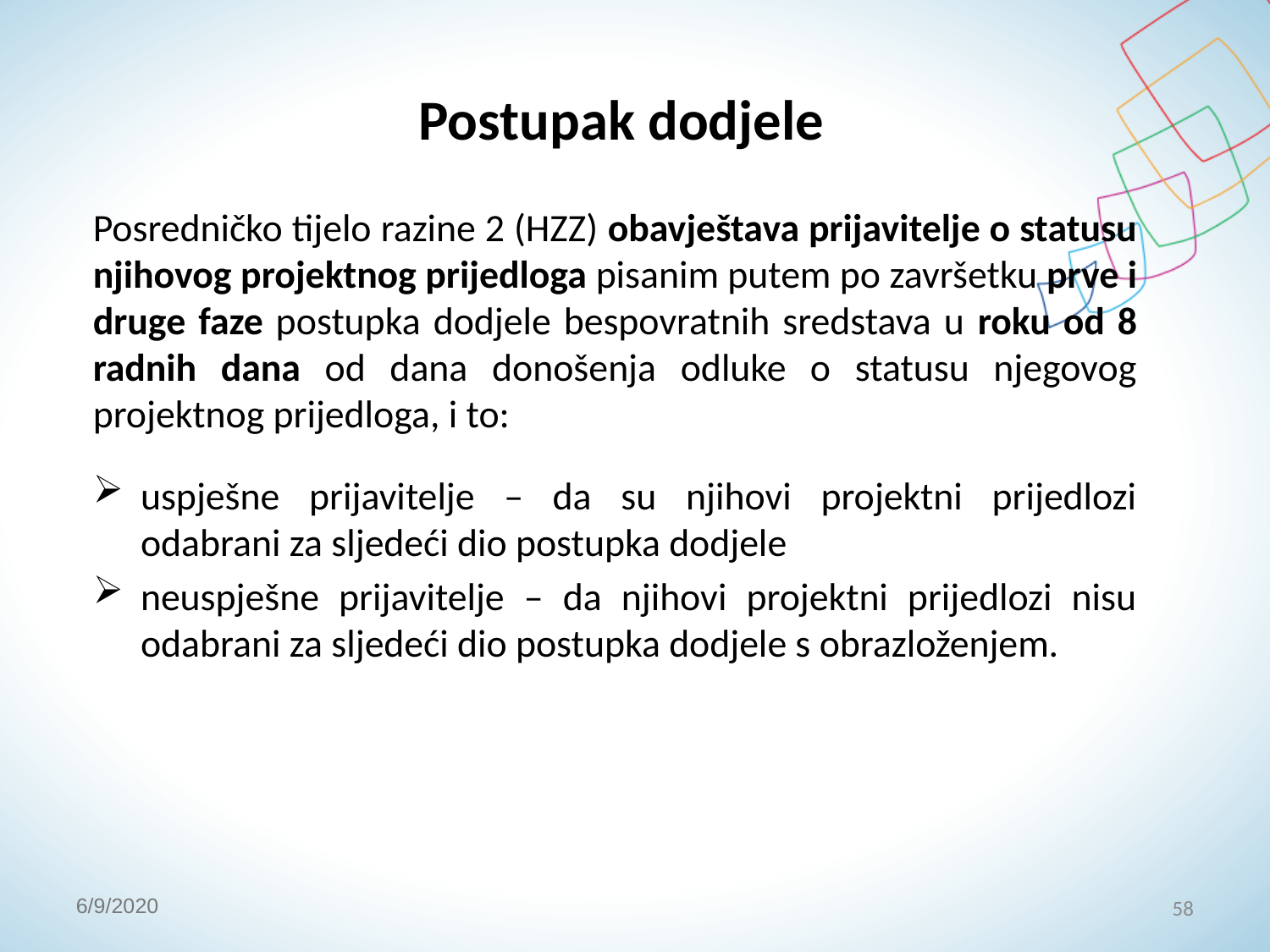

# Postupak dodjele
Posredničko tijelo razine 2 (HZZ) obavještava prijavitelje o statusu njihovog projektnog prijedloga pisanim putem po završetku prve i druge faze postupka dodjele bespovratnih sredstava u roku od 8 radnih dana od dana donošenja odluke o statusu njegovog projektnog prijedloga, i to:

uspješne prijavitelje – da su njihovi projektni prijedlozi odabrani za sljedeći dio postupka dodjele
neuspješne prijavitelje – da njihovi projektni prijedlozi nisu odabrani za sljedeći dio postupka dodjele s obrazloženjem.

58